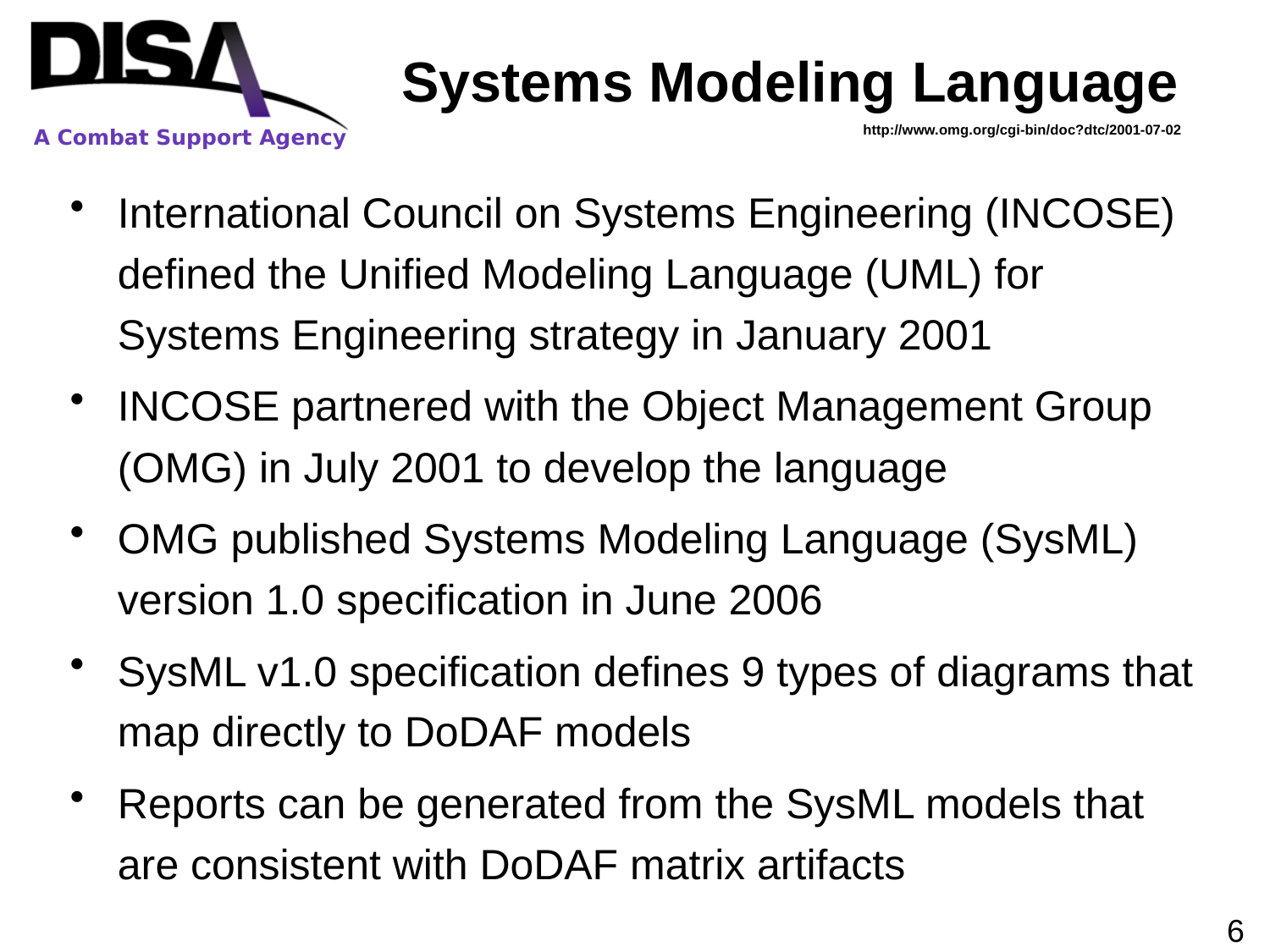

# Systems Modeling Language
http://www.omg.org/cgi-bin/doc?dtc/2001-07-02
International Council on Systems Engineering (INCOSE) defined the Unified Modeling Language (UML) for Systems Engineering strategy in January 2001
INCOSE partnered with the Object Management Group (OMG) in July 2001 to develop the language
OMG published Systems Modeling Language (SysML) version 1.0 specification in June 2006
SysML v1.0 specification defines 9 types of diagrams that map directly to DoDAF models
Reports can be generated from the SysML models that are consistent with DoDAF matrix artifacts
6